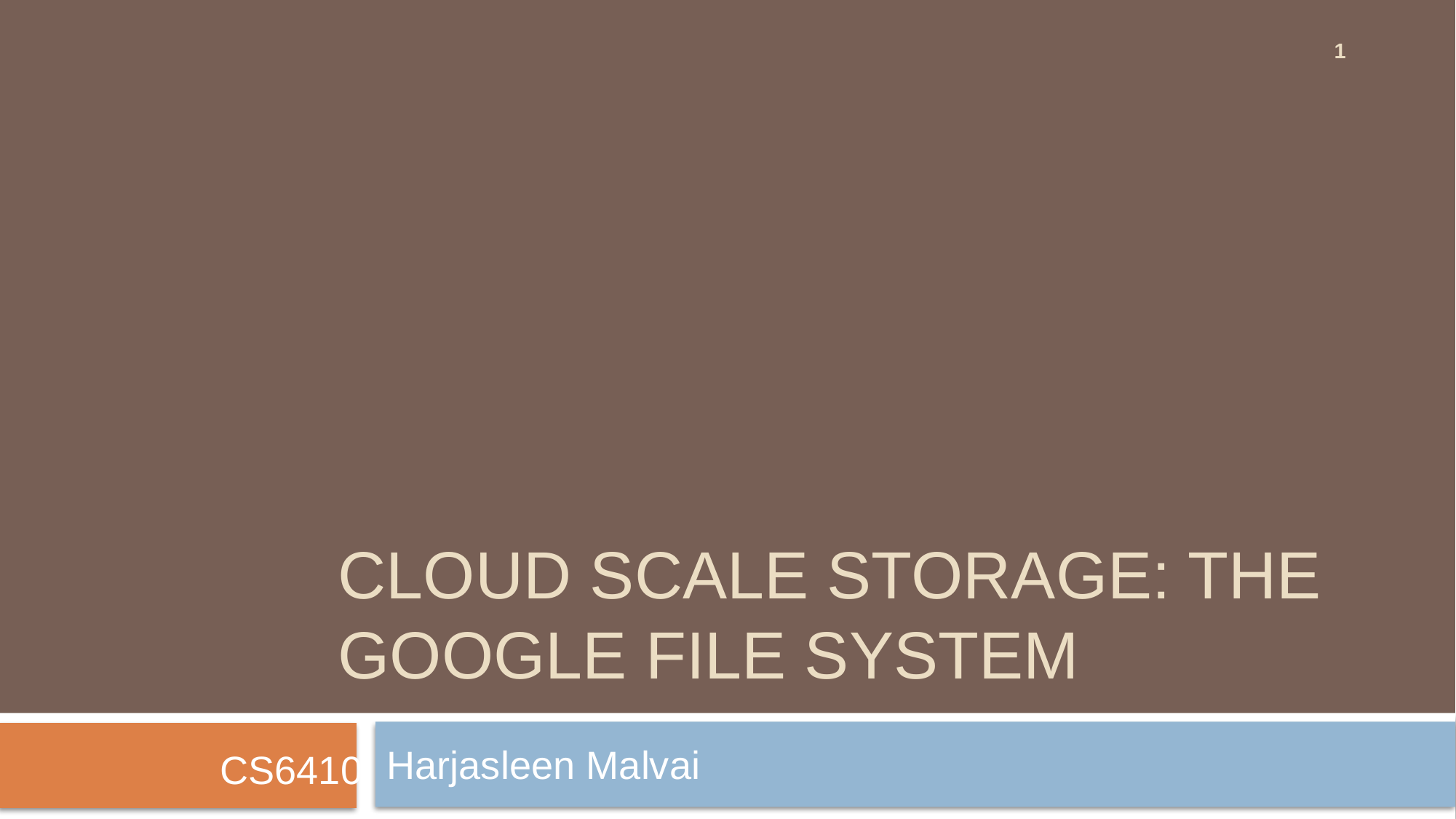

1
# Cloud scale storage: The Google File system
Harjasleen Malvai
CS6410